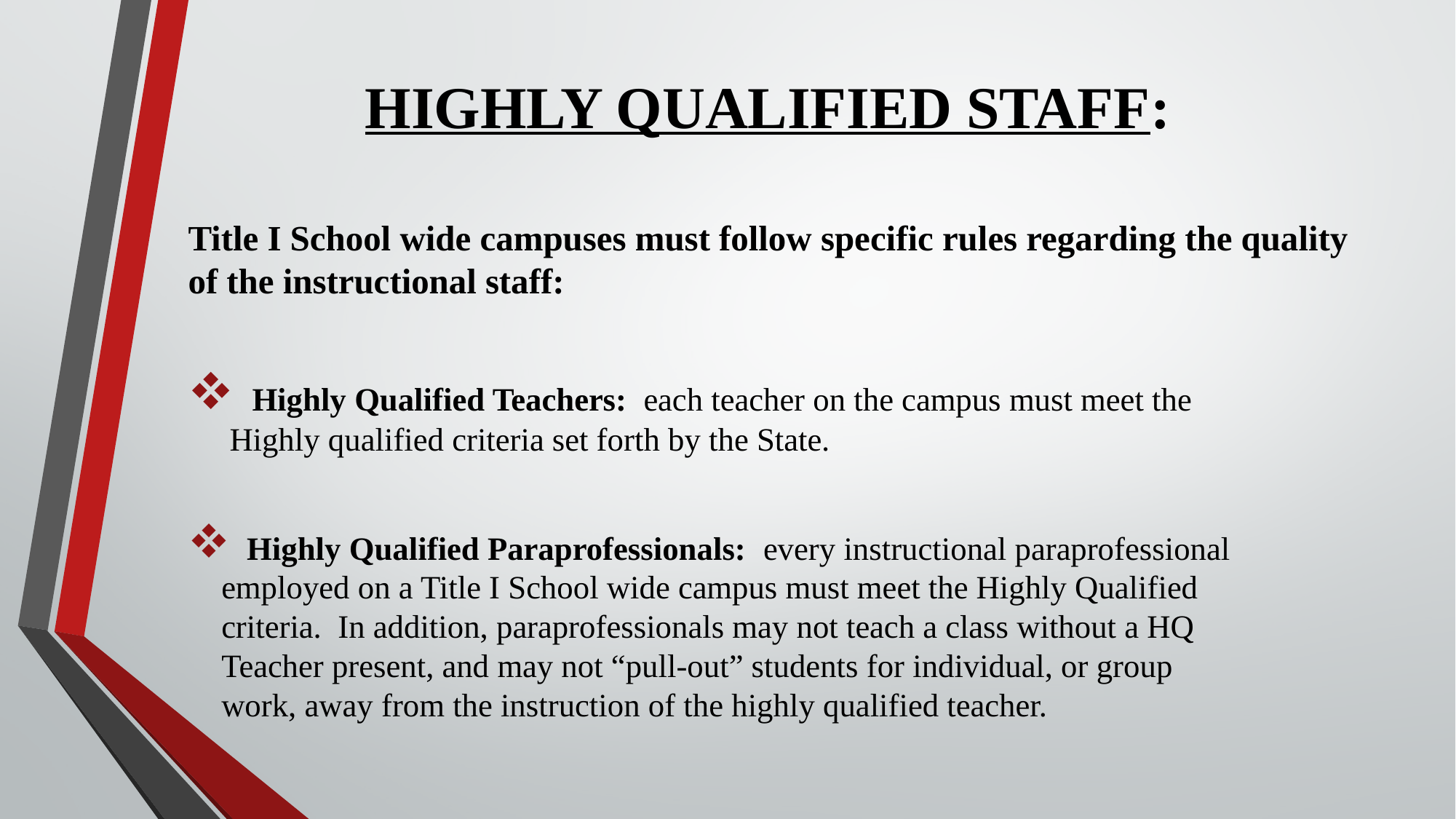

HIGHLY QUALIFIED STAFF:

Title I School wide campuses must follow specific rules regarding the quality of the instructional staff:

  Highly Qualified Teachers:  each teacher on the campus must meet the  		  	 Highly qualified criteria set forth by the State.

  Highly Qualified Paraprofessionals:  every instructional paraprofessional 	  	employed on a Title I School wide campus must meet the Highly Qualified 	  	criteria.  In addition, paraprofessionals may not teach a class without a HQ 	  	Teacher present, and may not “pull-out” students for individual, or group 	     	  	work, away from the instruction of the highly qualified teacher.